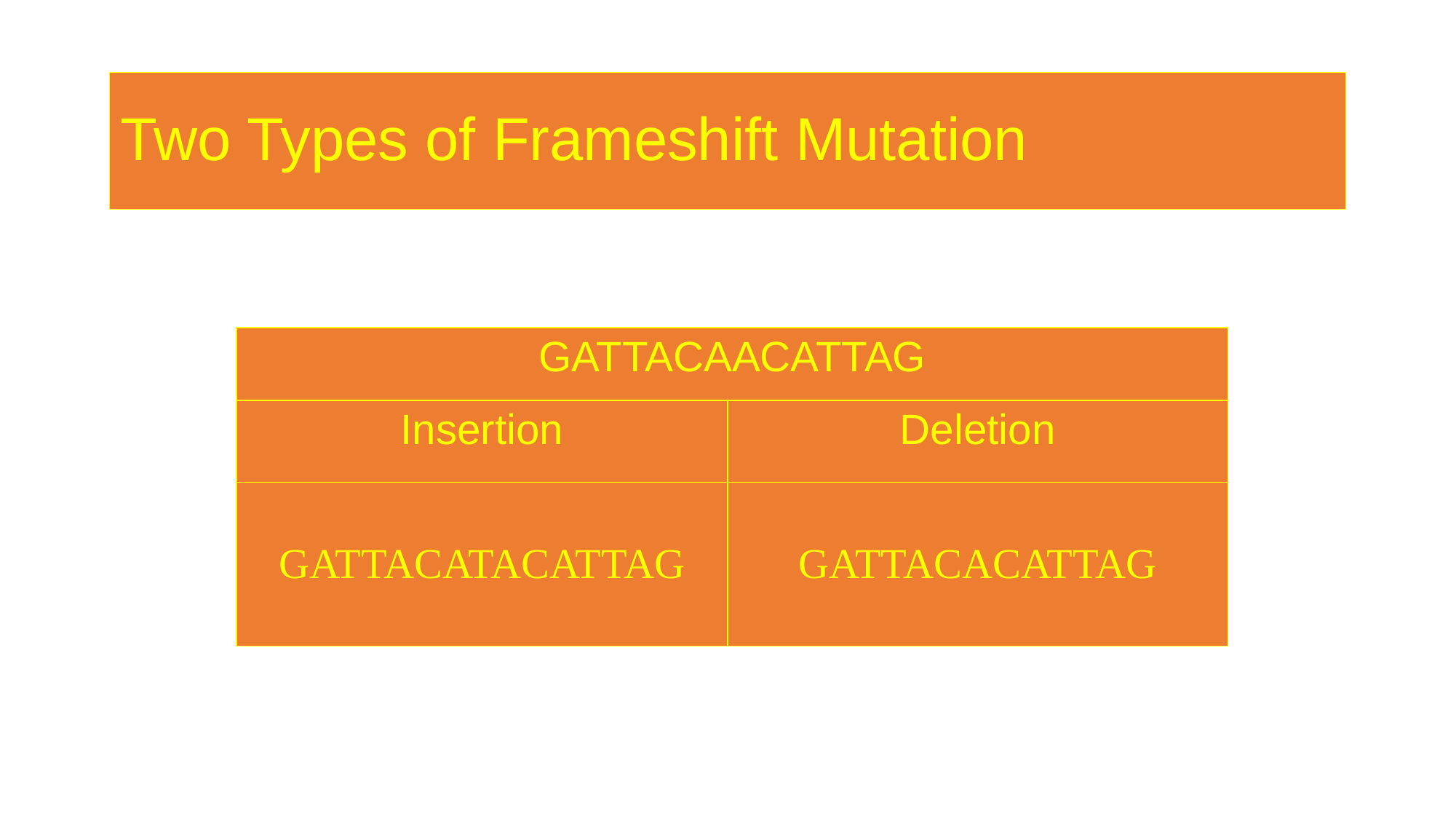

# Two Types of Frameshift Mutation
| GATTACAACATTAG |  |
| --- | --- |
| Insertion | Deletion |
| GATTACATACATTAG | GATTACACATTAG |